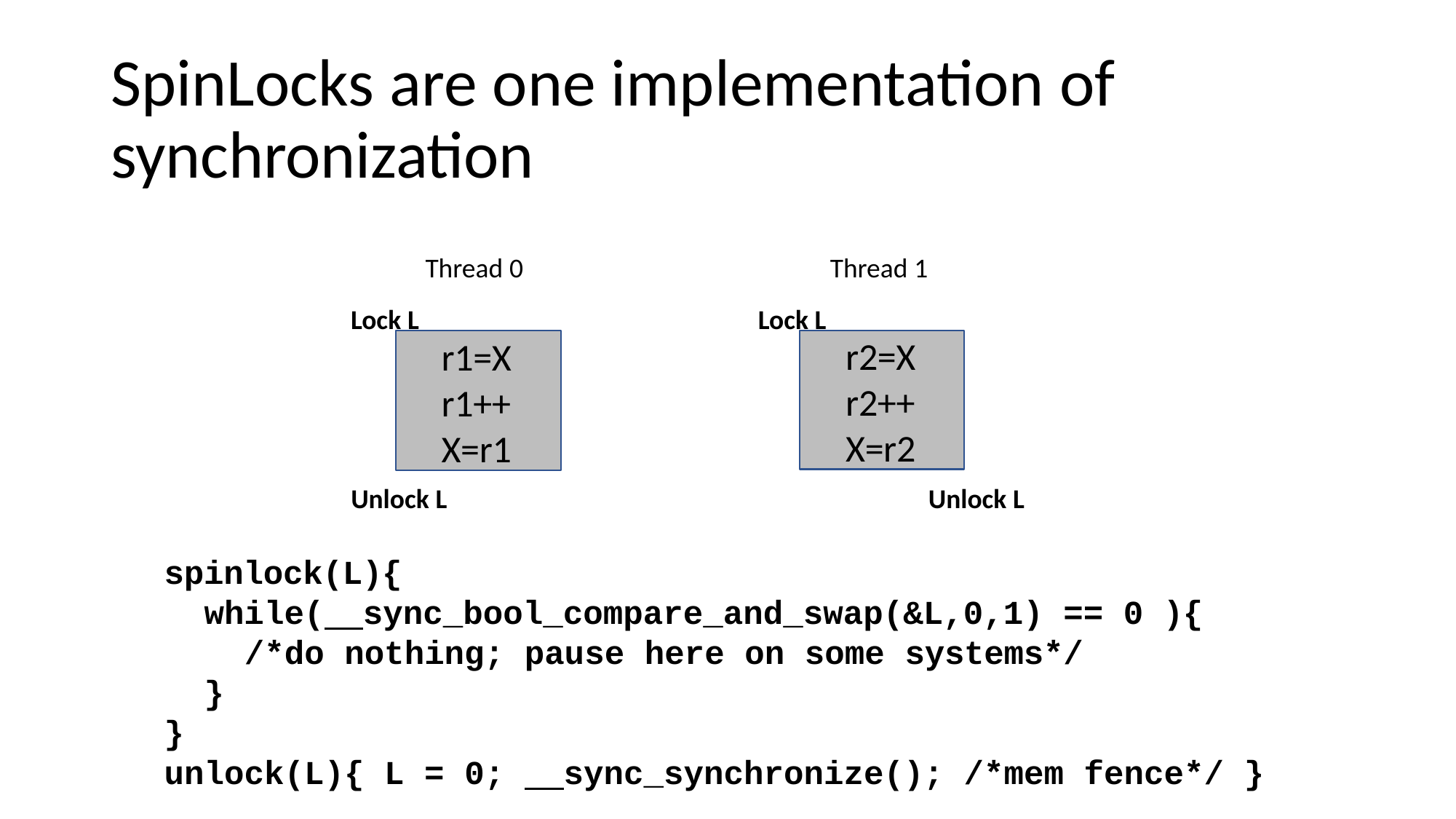

# SpinLocks are one implementation of synchronization
Thread 0
Thread 1
Lock L
Lock L
r1=X r1++ X=r1
r2=X r2++ X=r2
Unlock L	Unlock L

spinlock(L){
while(  sync_bool_compare_and_swap(&L,0,1) == 0 ){
/*do nothing; pause here on some systems*/
}
}
unlock(L){ L = 0;   sync_synchronize(); /*mem fence*/ }